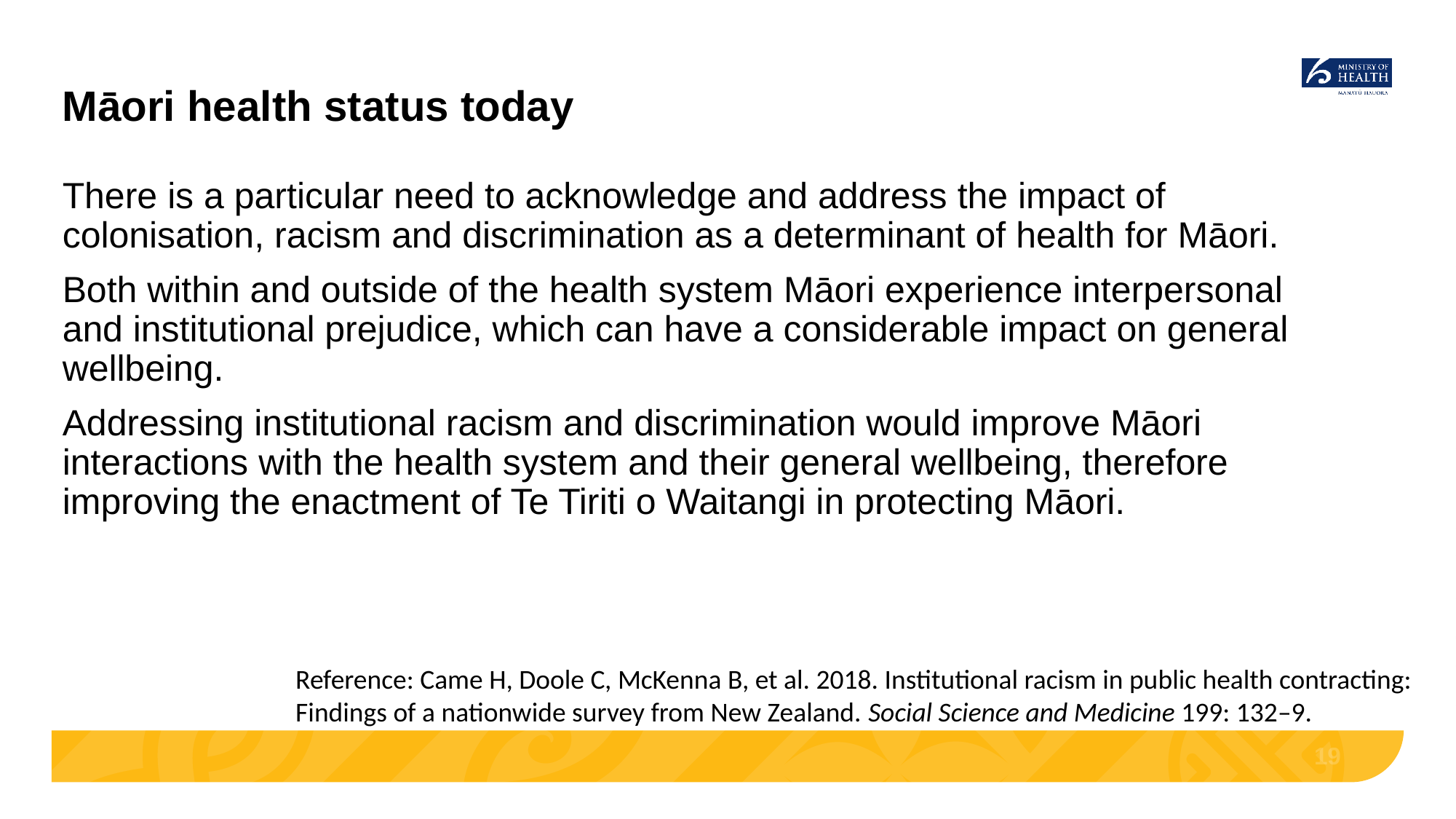

# Māori health status today
There is a particular need to acknowledge and address the impact of colonisation, racism and discrimination as a determinant of health for Māori.
Both within and outside of the health system Māori experience interpersonal and institutional prejudice, which can have a considerable impact on general wellbeing.
Addressing institutional racism and discrimination would improve Māori interactions with the health system and their general wellbeing, therefore improving the enactment of Te Tiriti o Waitangi in protecting Māori.

Reference: Came H, Doole C, McKenna B, et al. 2018. Institutional racism in public health contracting: Findings of a nationwide survey from New Zealand. Social Science and Medicine 199: 132–9.